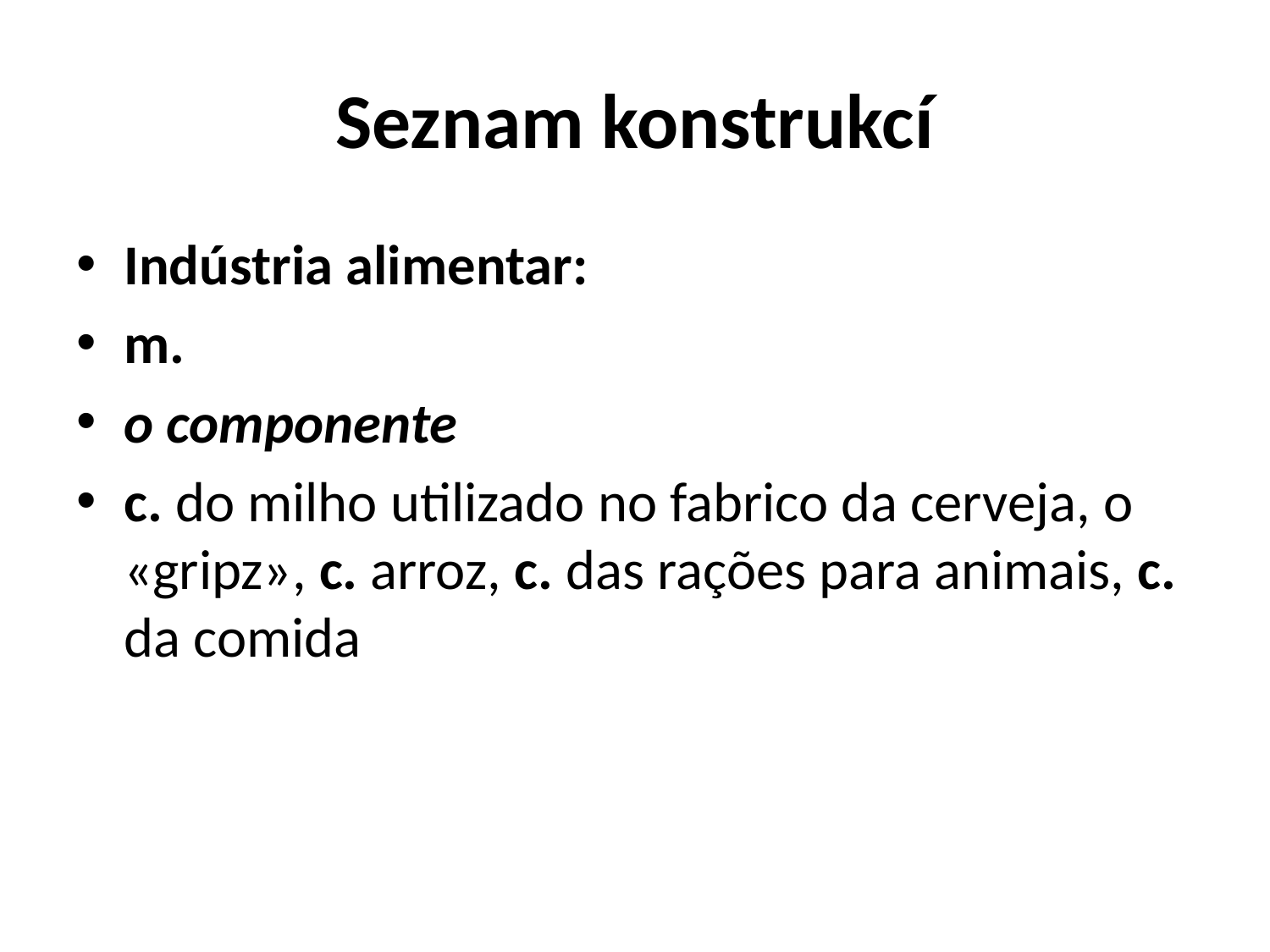

# Seznam konstrukcí
Indústria alimentar:
m.
o componente
c. do milho utilizado no fabrico da cerveja, o «gripz», c. arroz, c. das rações para animais, c. da comida